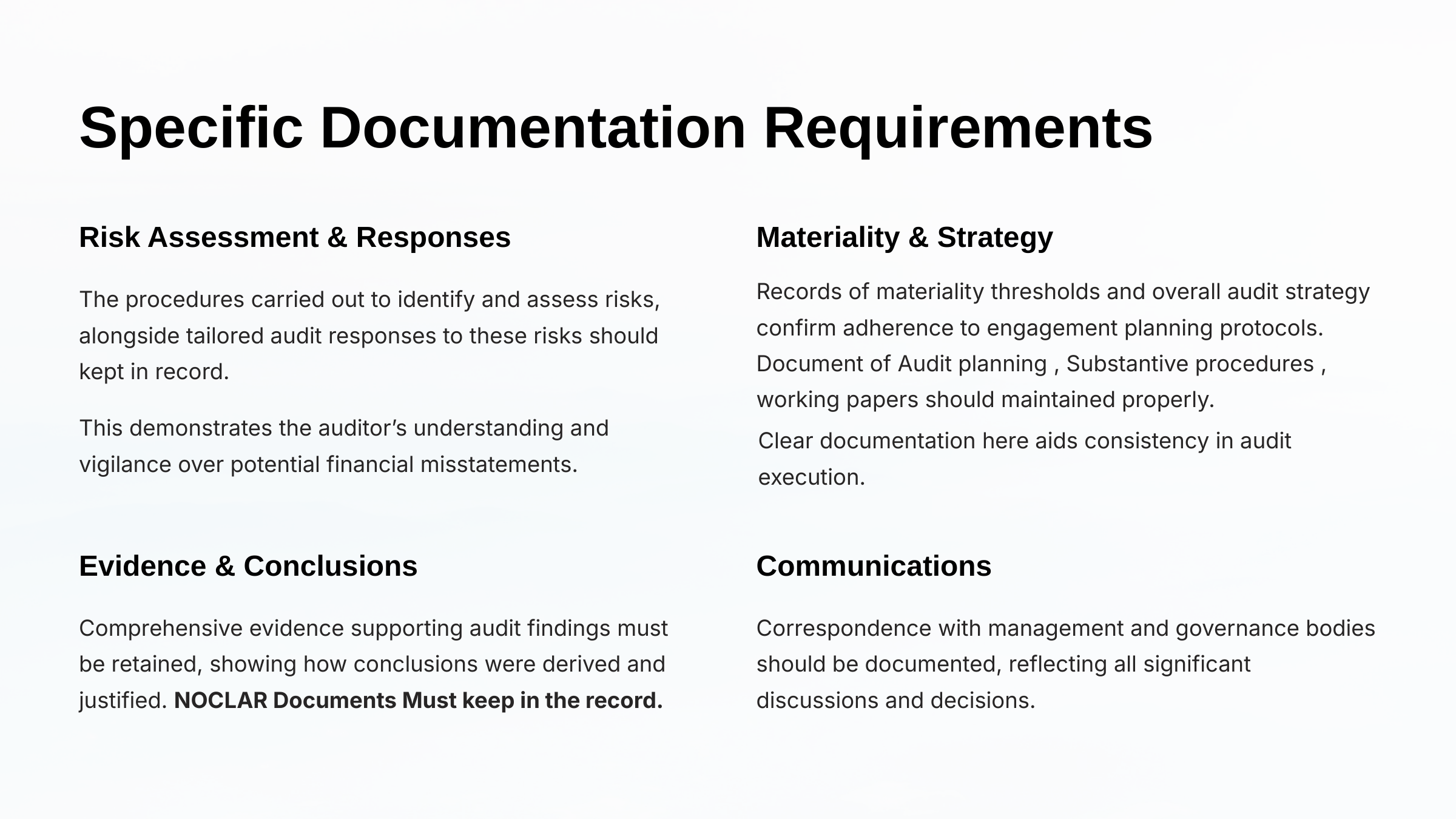

Specific Documentation Requirements
Risk Assessment & Responses
Materiality & Strategy
Records of materiality thresholds and overall audit strategy confirm adherence to engagement planning protocols. Document of Audit planning , Substantive procedures , working papers should maintained properly.
The procedures carried out to identify and assess risks, alongside tailored audit responses to these risks should kept in record.
This demonstrates the auditor’s understanding and vigilance over potential financial misstatements.
Clear documentation here aids consistency in audit execution.
Evidence & Conclusions
Communications
Comprehensive evidence supporting audit findings must be retained, showing how conclusions were derived and justified. NOCLAR Documents Must keep in the record.
Correspondence with management and governance bodies should be documented, reflecting all significant discussions and decisions.